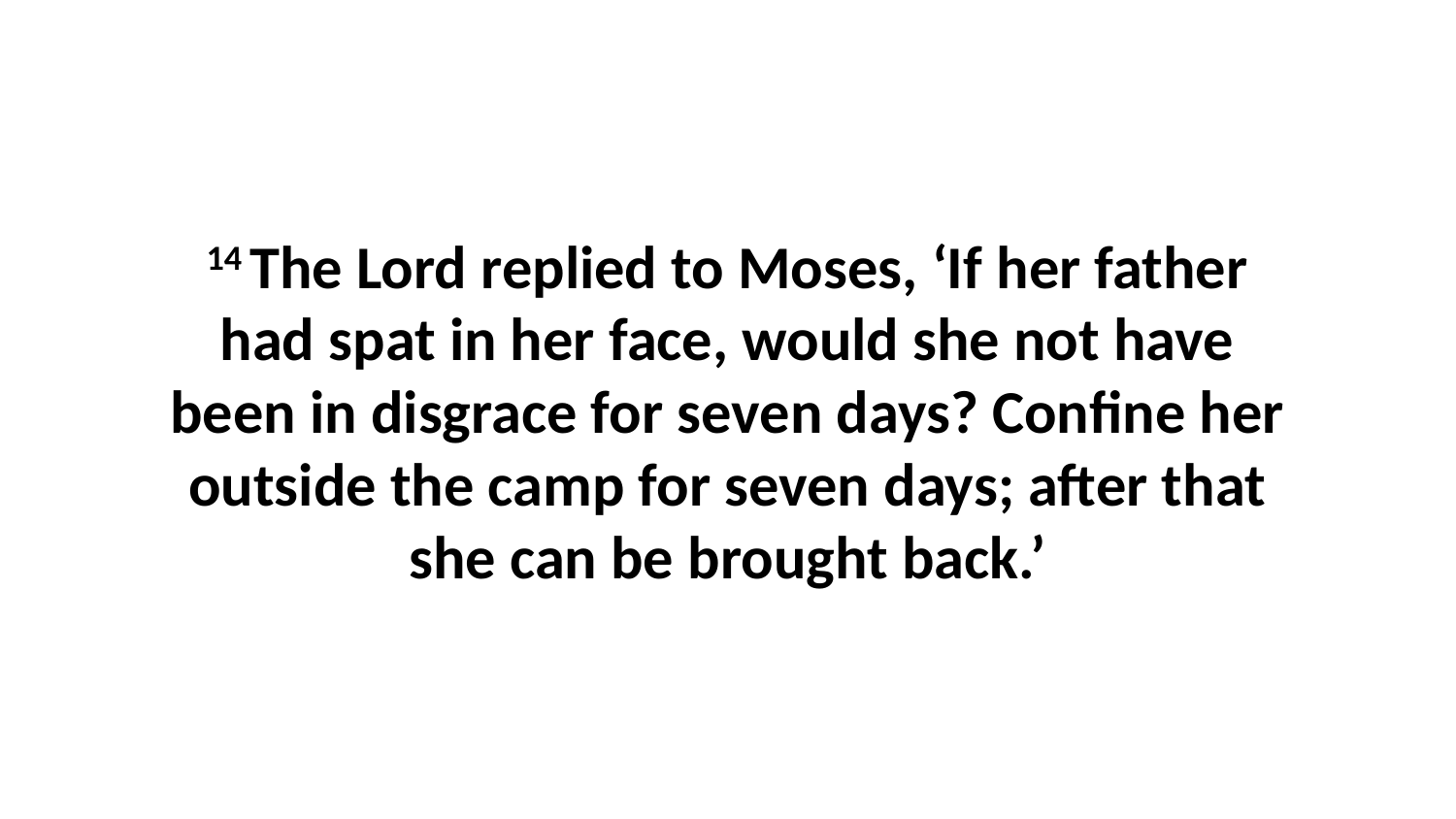

14 The Lord replied to Moses, ‘If her father had spat in her face, would she not have been in disgrace for seven days? Confine her outside the camp for seven days; after that she can be brought back.’